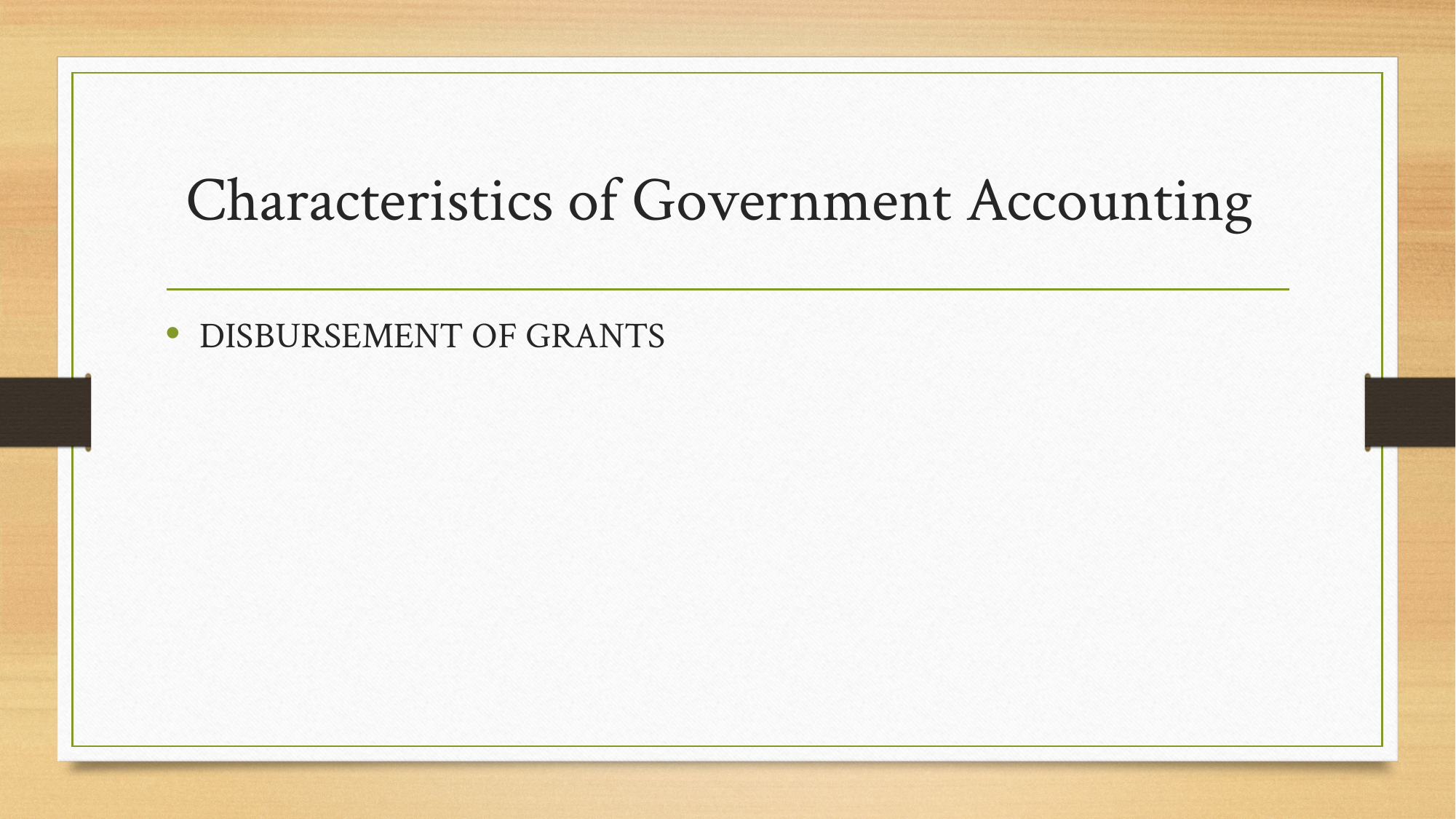

# Characteristics of Government Accounting
DISBURSEMENT OF GRANTS